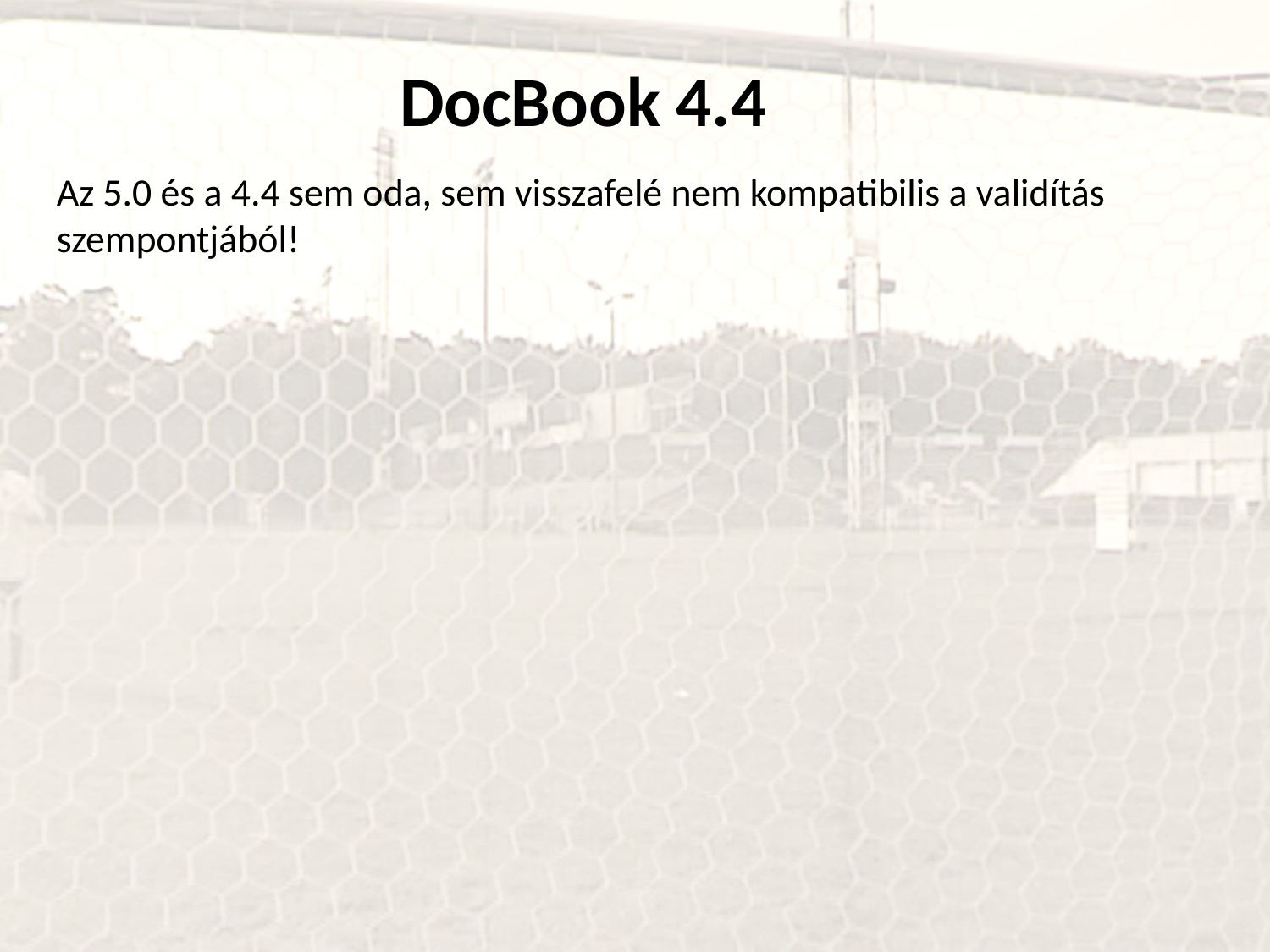

DocBook 4.4
Az 5.0 és a 4.4 sem oda, sem visszafelé nem kompatibilis a validítás szempontjából!